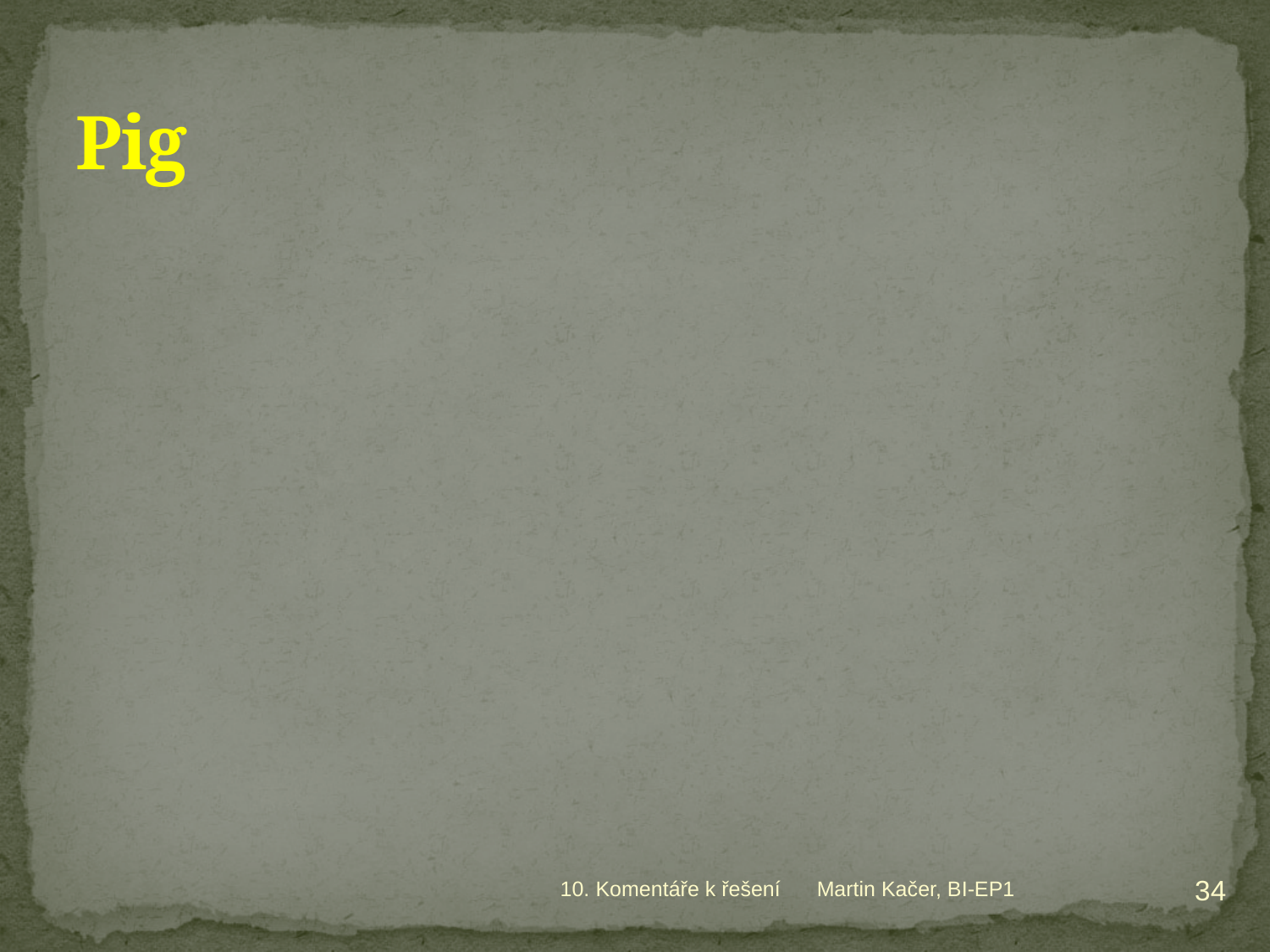

# Pig

34
10. Komentáře k řešení
Martin Kačer, BI-EP1